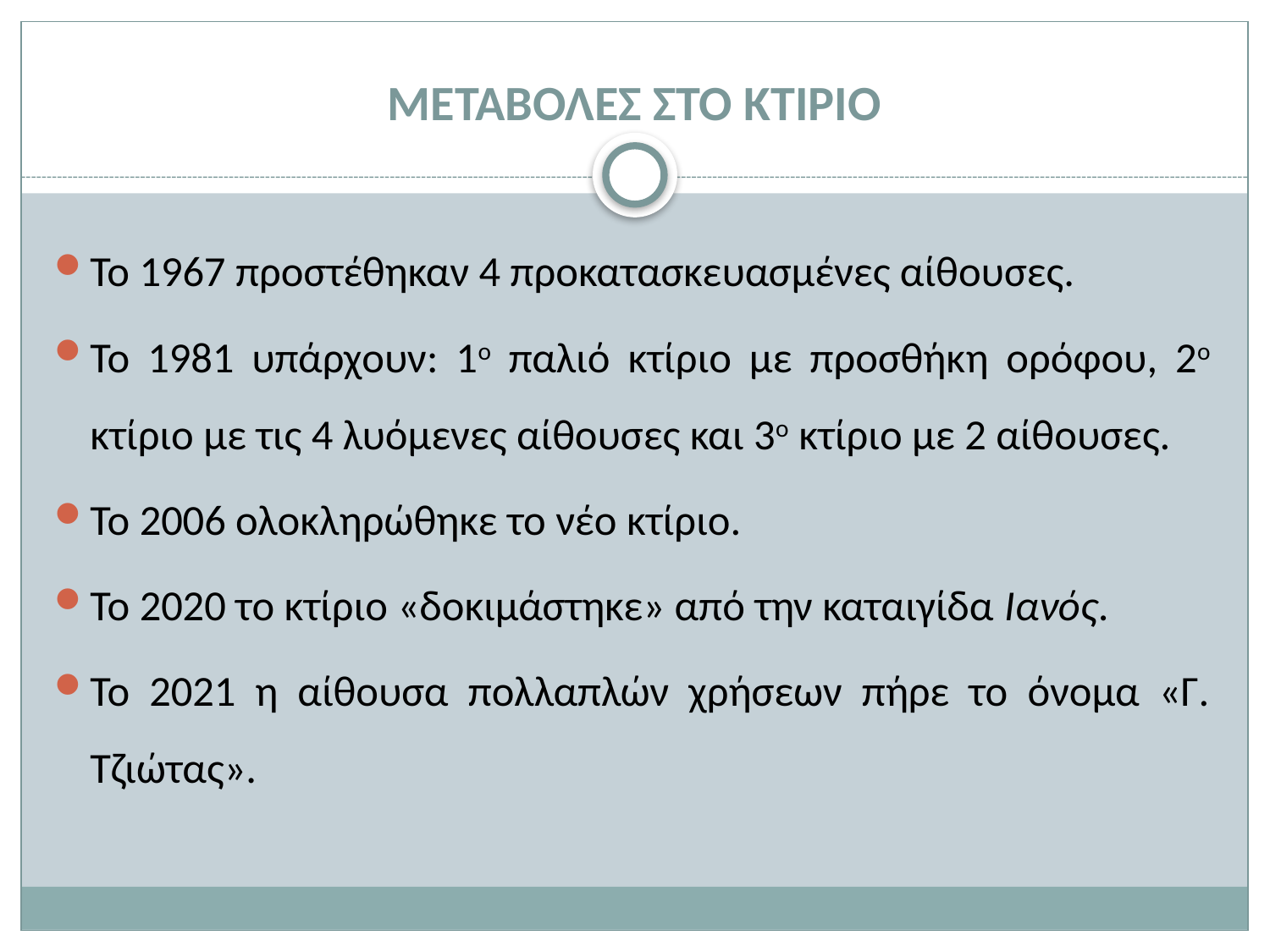

# ΜΕΤΑΒΟΛΕΣ ΣΤΟ ΚΤΙΡΙΟ
To 1967 προστέθηκαν 4 προκατασκευασμένες αίθουσες.
Το 1981 υπάρχουν: 1ο παλιό κτίριο με προσθήκη ορόφου, 2ο κτίριο με τις 4 λυόμενες αίθουσες και 3ο κτίριο με 2 αίθουσες.
Το 2006 ολοκληρώθηκε το νέο κτίριο.
Το 2020 το κτίριο «δοκιμάστηκε» από την καταιγίδα Ιανός.
Το 2021 η αίθουσα πολλαπλών χρήσεων πήρε το όνομα «Γ. Τζιώτας».